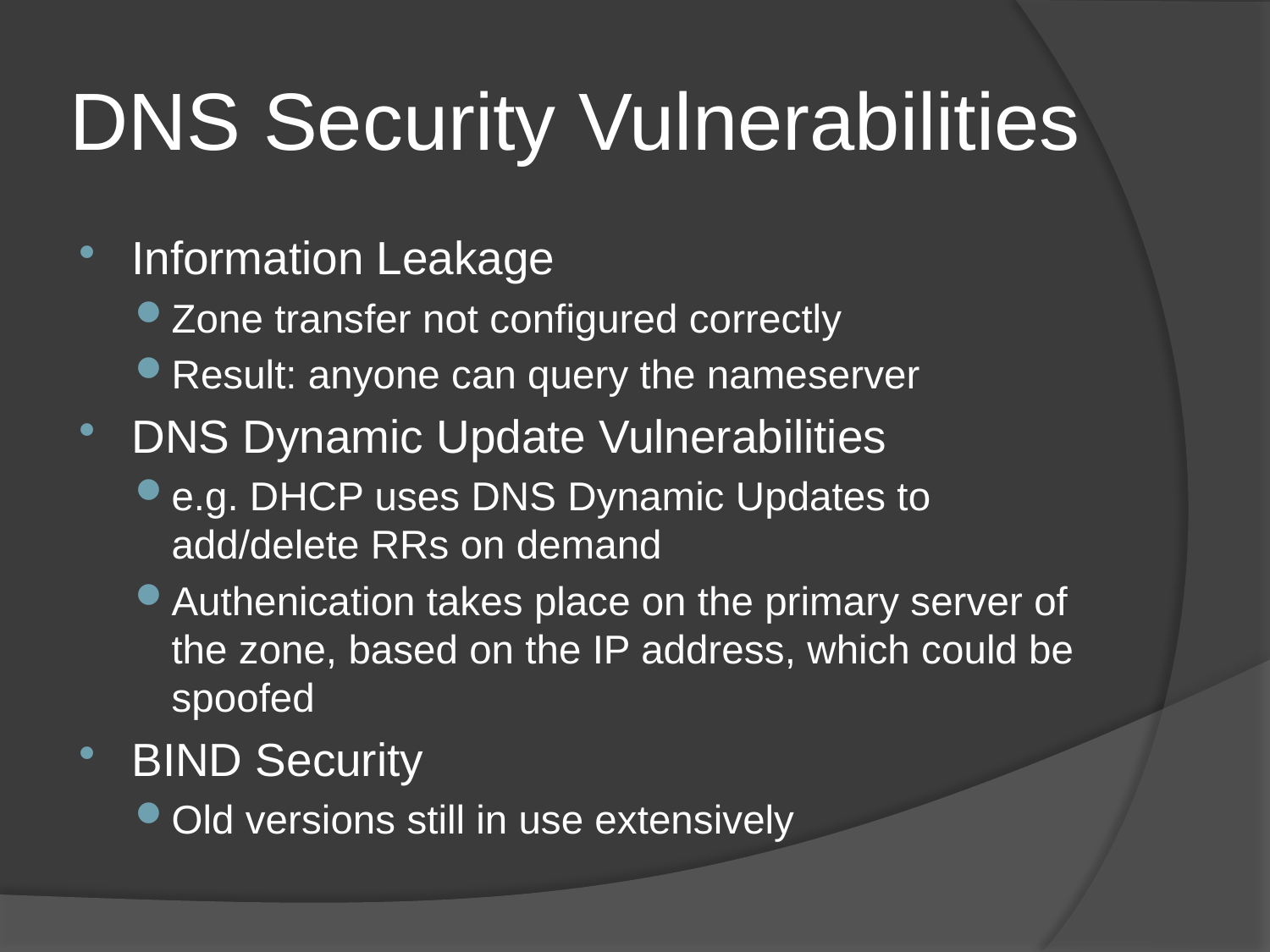

# DNS Security Vulnerabilities
Information Leakage
Zone transfer not configured correctly
Result: anyone can query the nameserver
DNS Dynamic Update Vulnerabilities
e.g. DHCP uses DNS Dynamic Updates to add/delete RRs on demand
Authenication takes place on the primary server of the zone, based on the IP address, which could be spoofed
BIND Security
Old versions still in use extensively